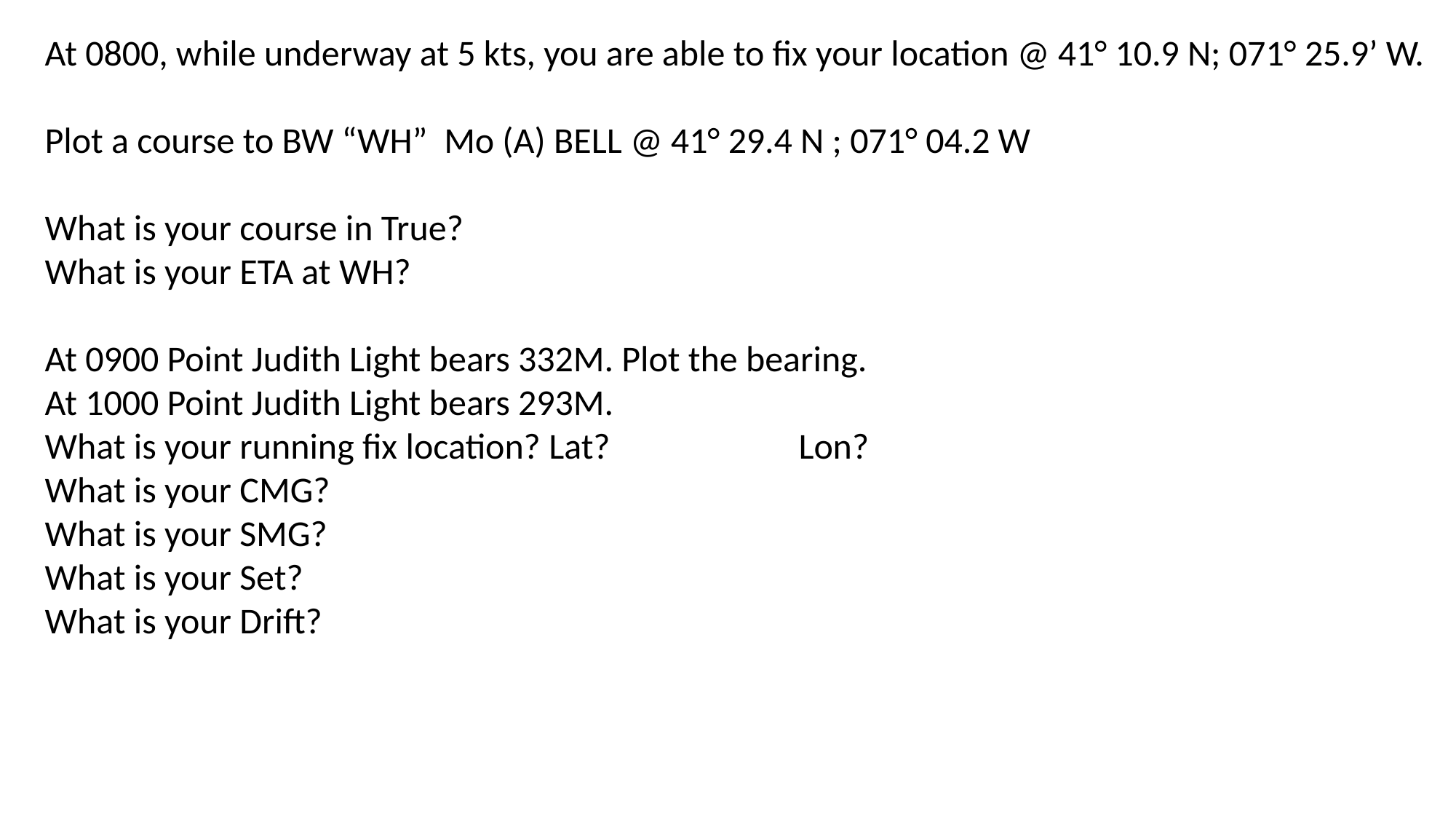

At 0800, while underway at 5 kts, you are able to fix your location @ 41° 10.9 N; 071° 25.9’ W.

Plot a course to BW “WH”  Mo (A) BELL @ 41° 29.4 N ; 071° 04.2 W

What is your course in True?
What is your ETA at WH?

At 0900 Point Judith Light bears 332M. Plot the bearing.
At 1000 Point Judith Light bears 293M.
What is your running fix location? Lat?                       Lon?
What is your CMG?
What is your SMG?
What is your Set?
What is your Drift?